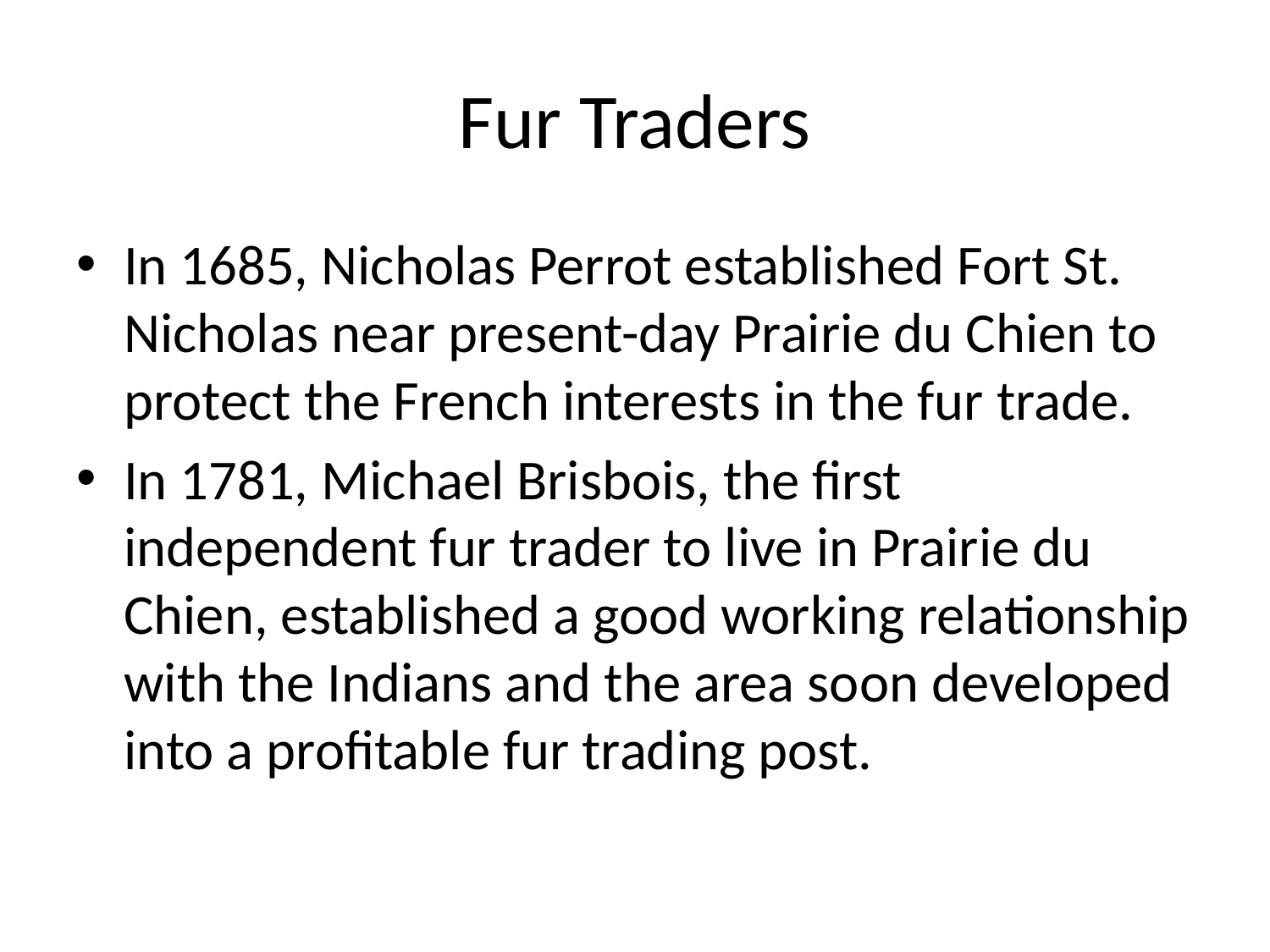

# Fur Traders
In 1685, Nicholas Perrot established Fort St. Nicholas near present-day Prairie du Chien to protect the French interests in the fur trade.
In 1781, Michael Brisbois, the first independent fur trader to live in Prairie du Chien, established a good working relationship with the Indians and the area soon developed into a profitable fur trading post.